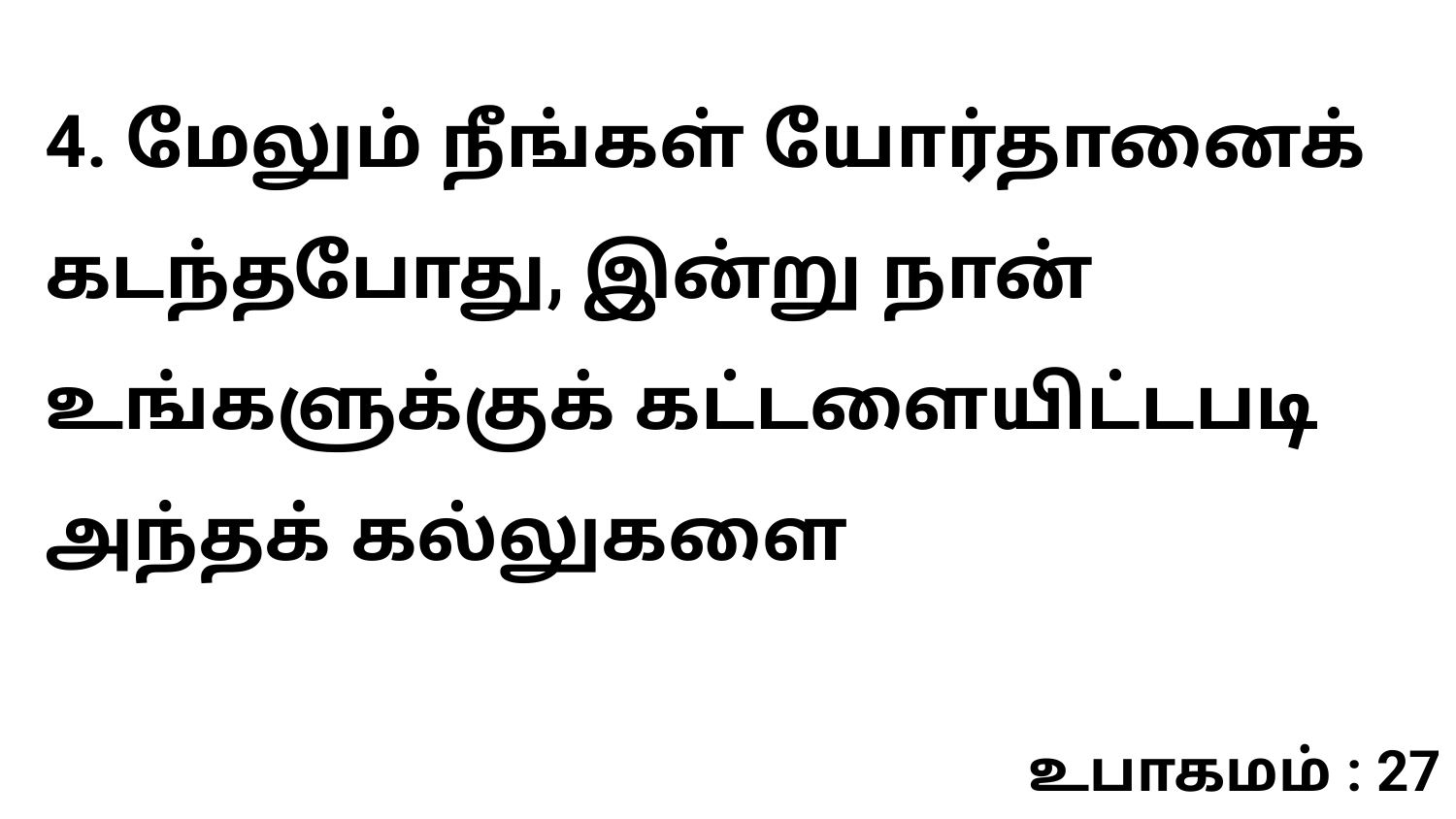

4. மேலும் நீங்கள் யோர்தானைக் கடந்தபோது, இன்று நான் உங்களுக்குக் கட்டளையிட்டபடி அந்தக் கல்லுகளை
உபாகமம் : 27